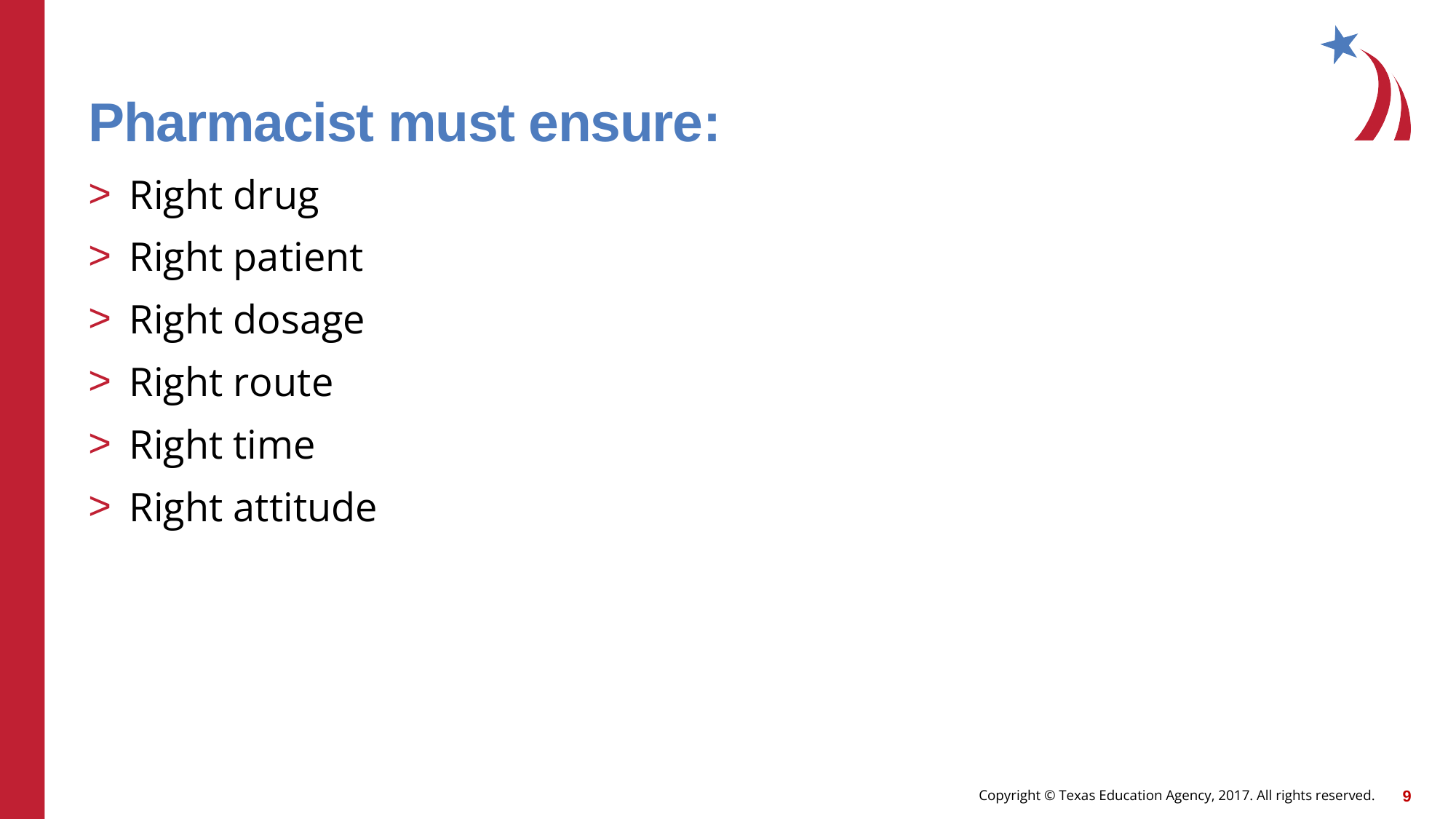

# Pharmacist must ensure:
Right drug
Right patient
Right dosage
Right route
Right time
Right attitude